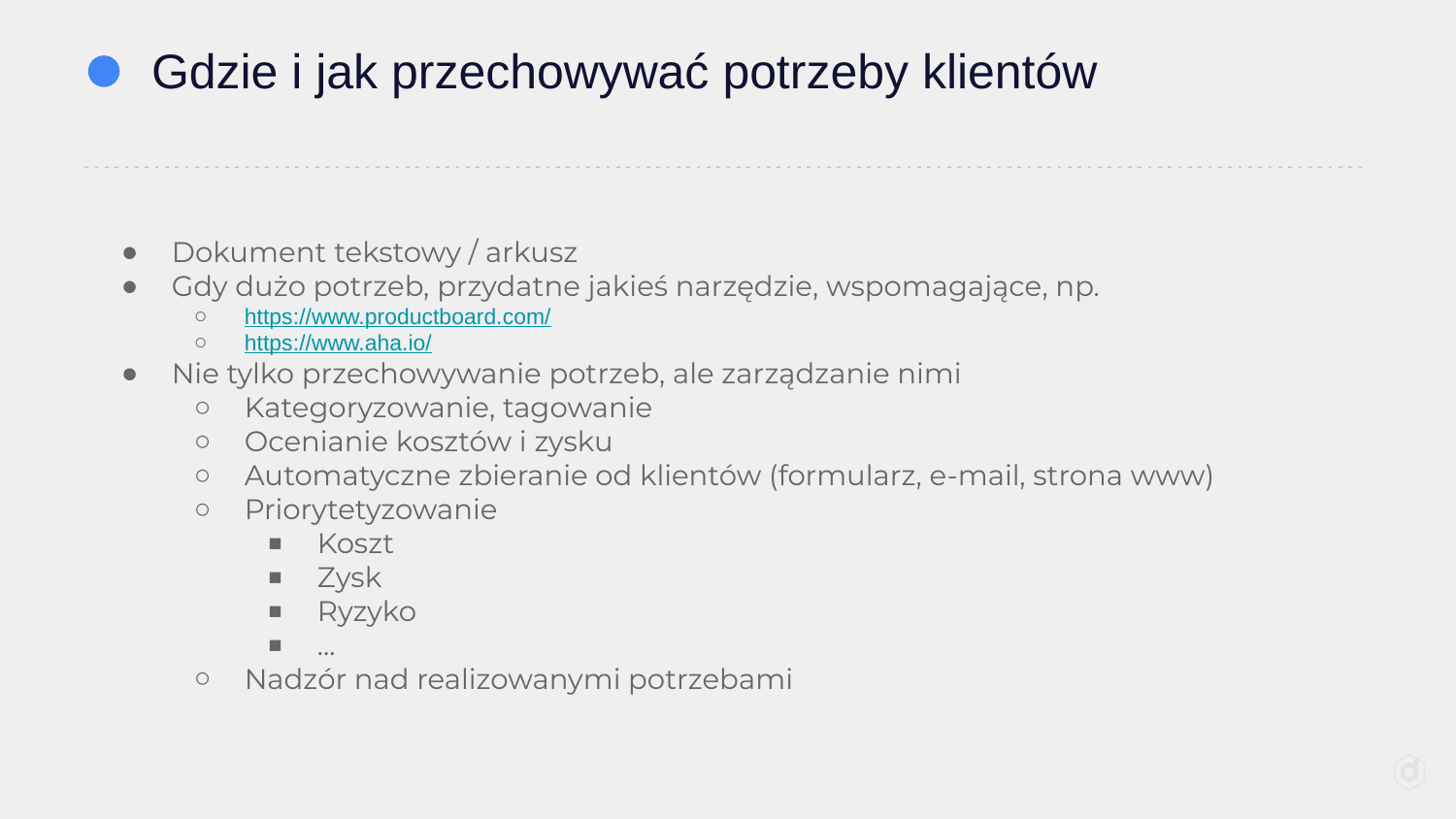

# Gdzie i jak przechowywać potrzeby klientów
Dokument tekstowy / arkusz
Gdy dużo potrzeb, przydatne jakieś narzędzie, wspomagające, np.
https://www.productboard.com/
https://www.aha.io/
Nie tylko przechowywanie potrzeb, ale zarządzanie nimi
Kategoryzowanie, tagowanie
Ocenianie kosztów i zysku
Automatyczne zbieranie od klientów (formularz, e-mail, strona www)
Priorytetyzowanie
Koszt
Zysk
Ryzyko
...
Nadzór nad realizowanymi potrzebami